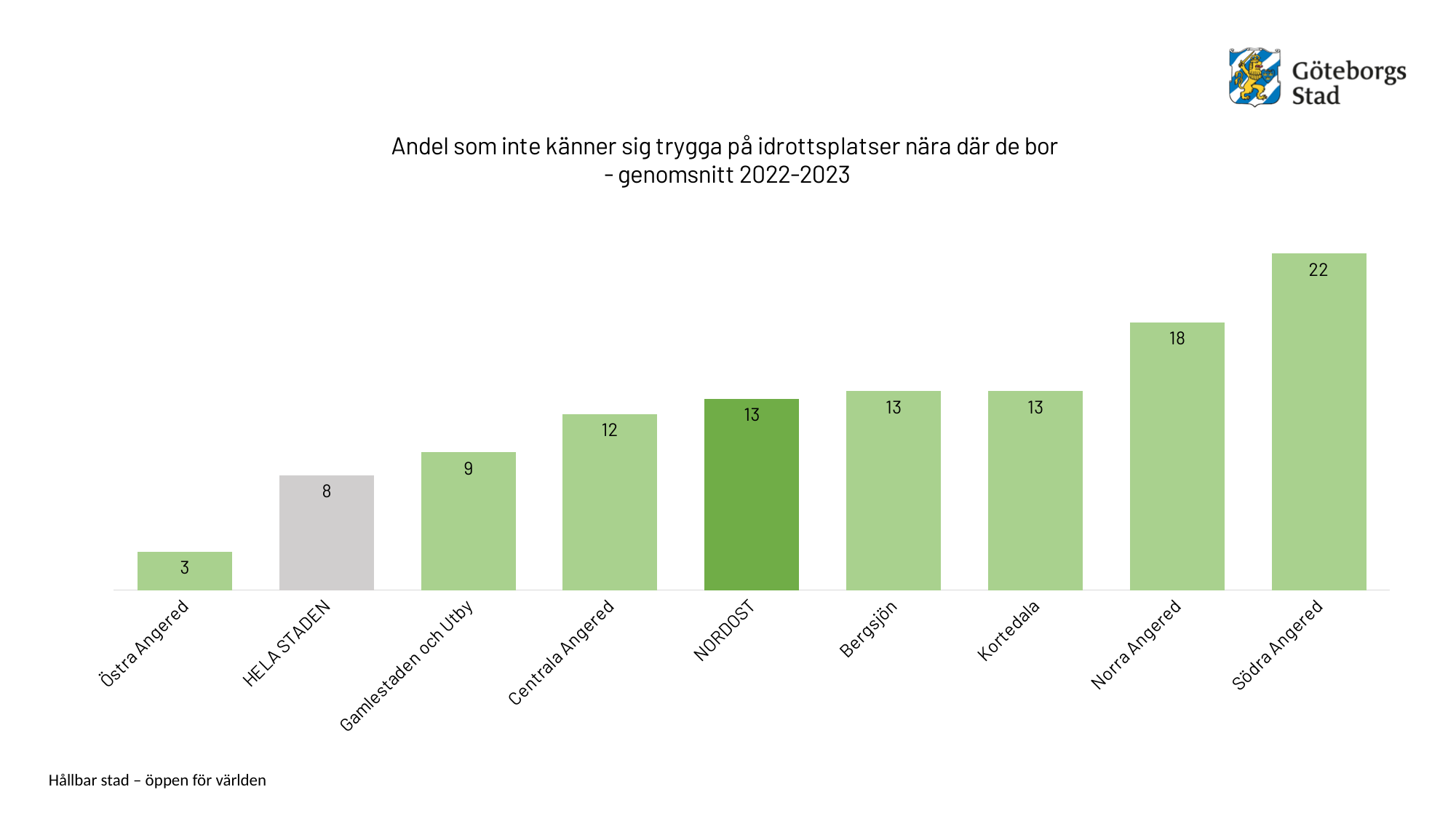

### Chart: Andel som inte känner sig trygga på idrottsplatser nära där de bor - genomsnitt 2022-2023

| Category | Andel som inte känner sig trygga på idrottsplatser nära där de bor - genomsnitt 2022-2023 |
|---|---|
| Östra Angered | 2.5 |
| HELA STADEN | 7.5 |
| Gamlestaden och Utby | 9.0 |
| Centrala Angered | 11.5 |
| NORDOST | 12.5 |
| Bergsjön | 13.0 |
| Kortedala | 13.0 |
| Norra Angered | 17.5 |
| Södra Angered | 22.0 |